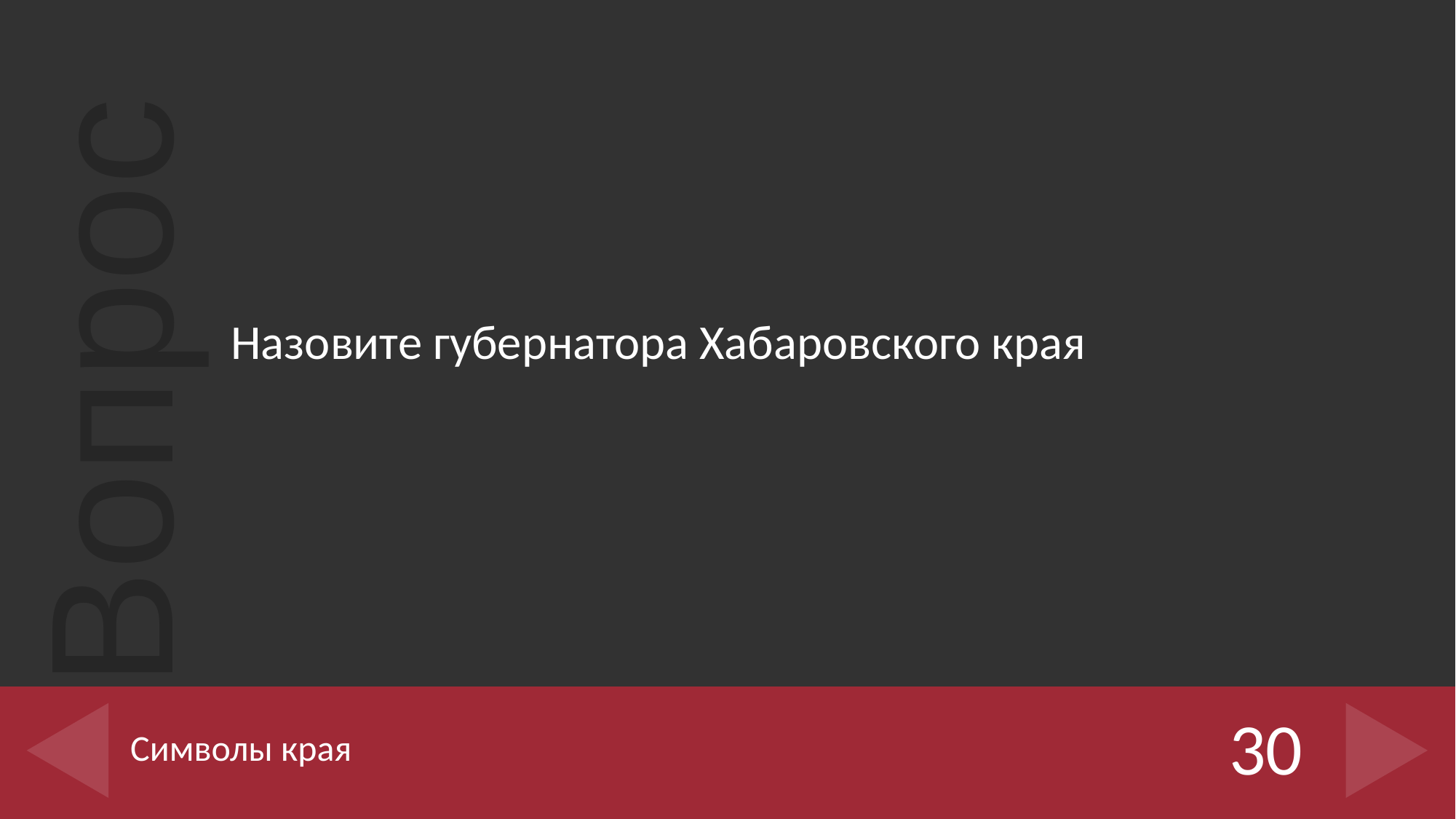

Назовите губернатора Хабаровского края
# Символы края
30